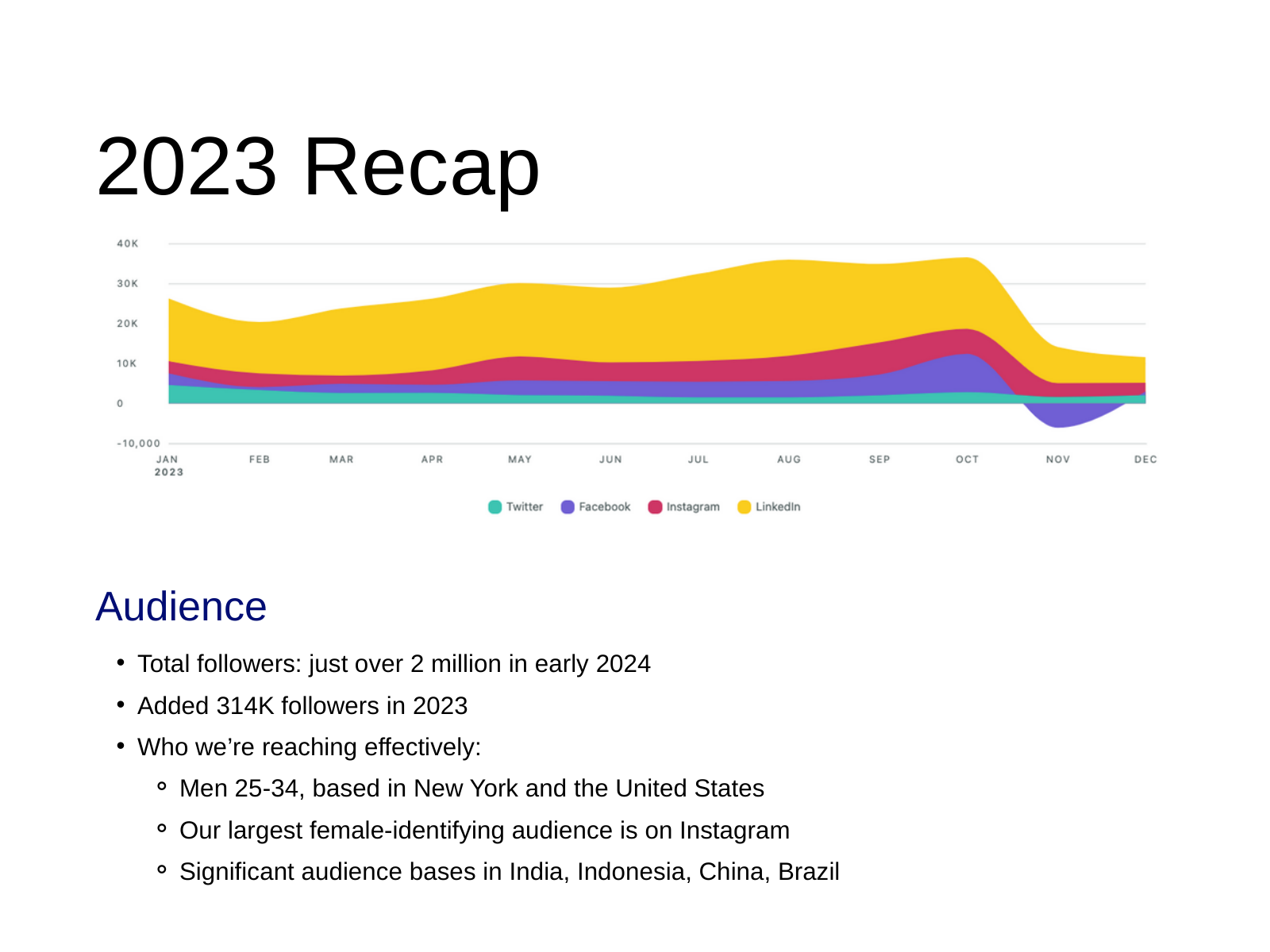

2023 Recap

Audience
Total followers: just over 2 million in early 2024
Added 314K followers in 2023
Who we’re reaching effectively:
Men 25-34, based in New York and the United States
Our largest female-identifying audience is on Instagram
Significant audience bases in India, Indonesia, China, Brazil